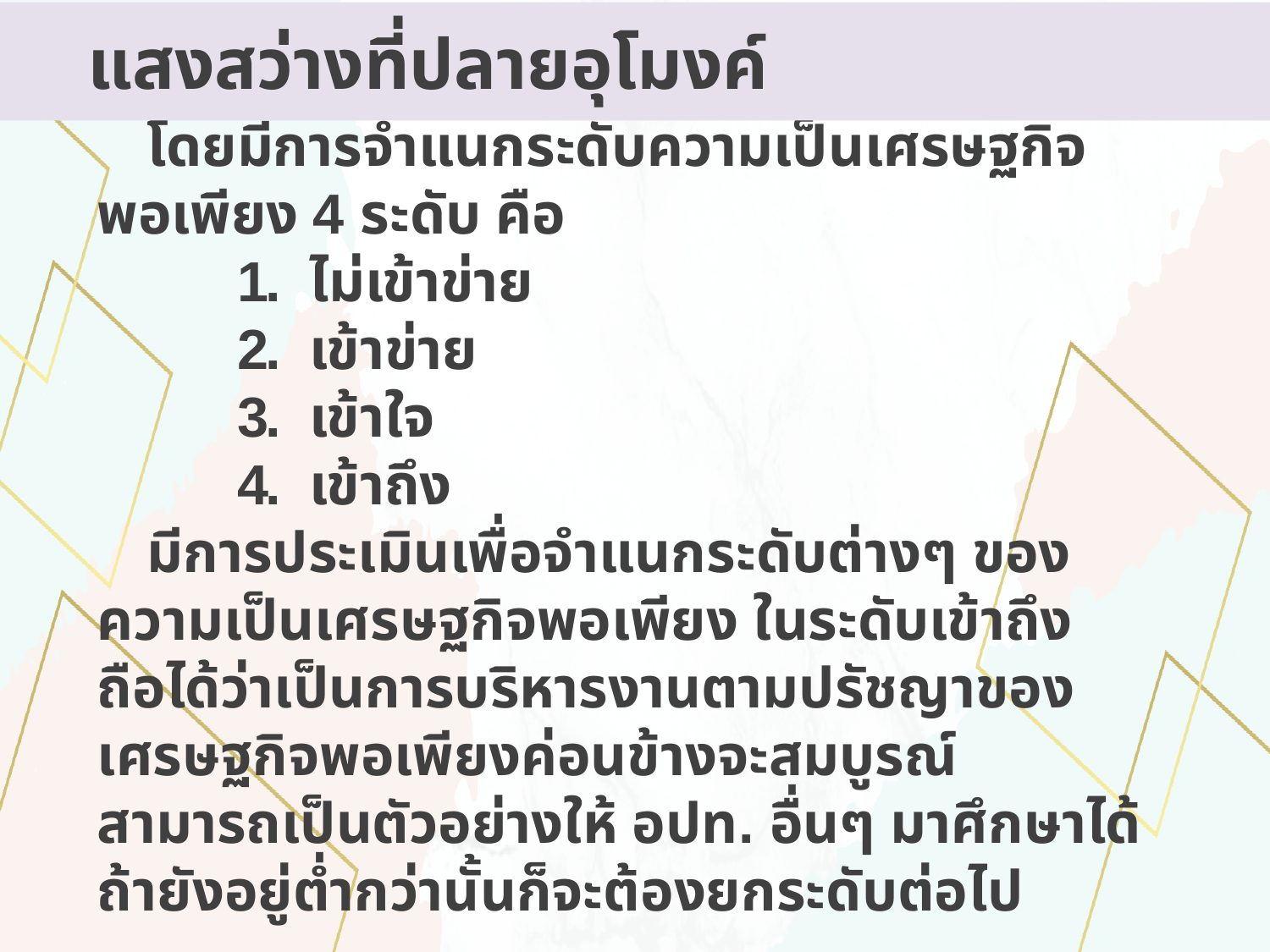

แสงสว่างที่ปลายอุโมงค์
โดยมีการจำแนกระดับความเป็นเศรษฐกิจพอเพียง 4 ระดับ คือ
ไม่เข้าข่าย
เข้าข่าย
เข้าใจ
เข้าถึง
มีการประเมินเพื่อจำแนกระดับต่างๆ ของความเป็นเศรษฐกิจพอเพียง ในระดับเข้าถึง ถือได้ว่าเป็นการบริหารงานตามปรัชญาของเศรษฐกิจพอเพียงค่อนข้างจะสมบูรณ์ สามารถเป็นตัวอย่างให้ อปท. อื่นๆ มาศึกษาได้ ถ้ายังอยู่ต่ำกว่านั้นก็จะต้องยกระดับต่อไป